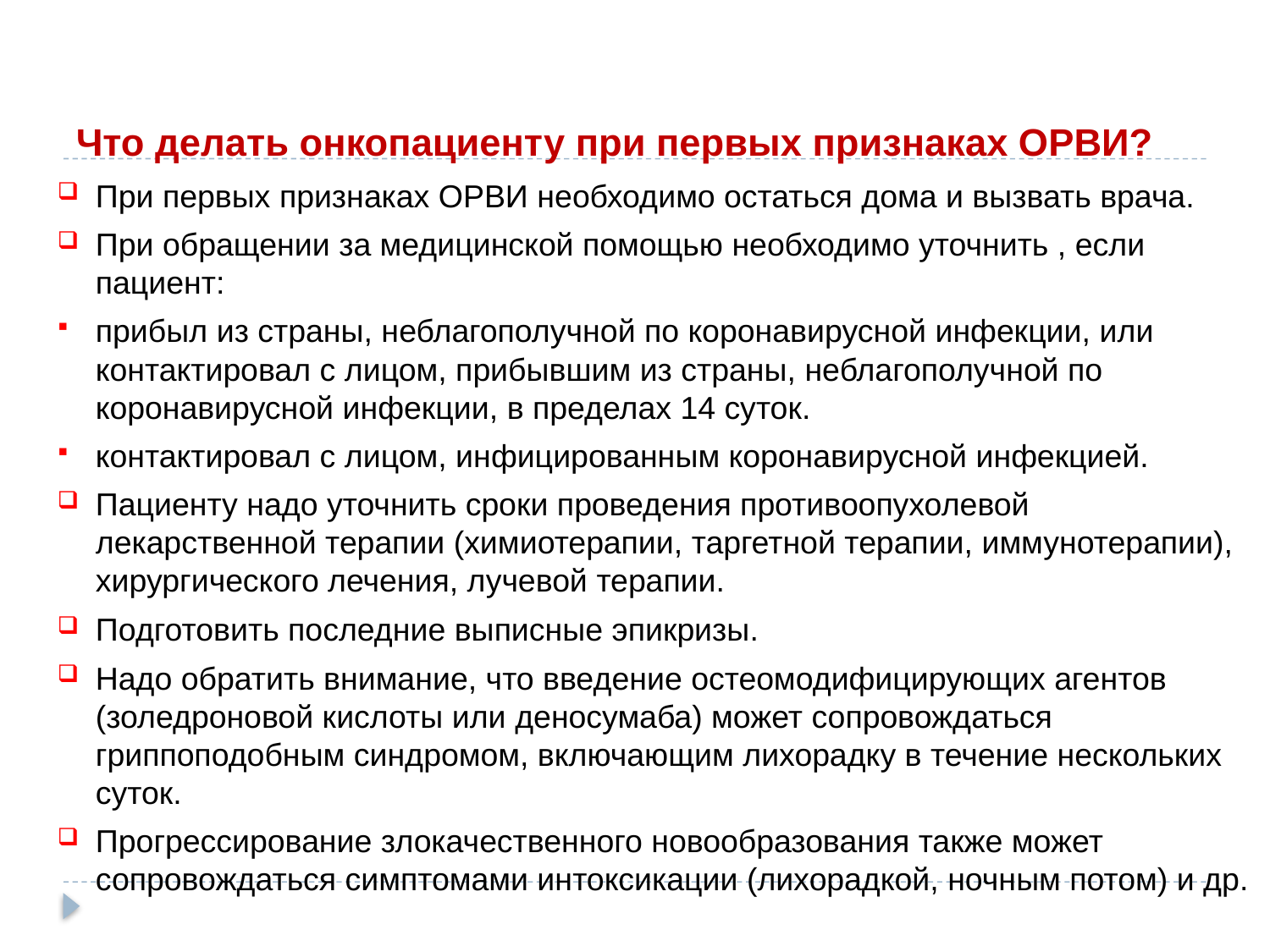

# Что делать онкопациенту при первых признаках ОРВИ?
При первых признаках ОРВИ необходимо остаться дома и вызвать врача.
При обращении за медицинской помощью необходимо уточнить , если пациент:
прибыл из страны, неблагополучной по коронавирусной инфекции, или контактировал с лицом, прибывшим из страны, неблагополучной по коронавирусной инфекции, в пределах 14 суток.
контактировал с лицом, инфицированным коронавирусной инфекцией.
Пациенту надо уточнить сроки проведения противоопухолевой лекарственной терапии (химиотерапии, таргетной терапии, иммунотерапии), хирургического лечения, лучевой терапии.
Подготовить последние выписные эпикризы.
Надо обратить внимание, что введение остеомодифицирующих агентов (золедроновой кислоты или деносумаба) может сопровождаться гриппоподобным синдромом, включающим лихорадку в течение нескольких суток.
Прогрессирование злокачественного новообразования также может сопровождаться симптомами интоксикации (лихорадкой, ночным потом) и др.